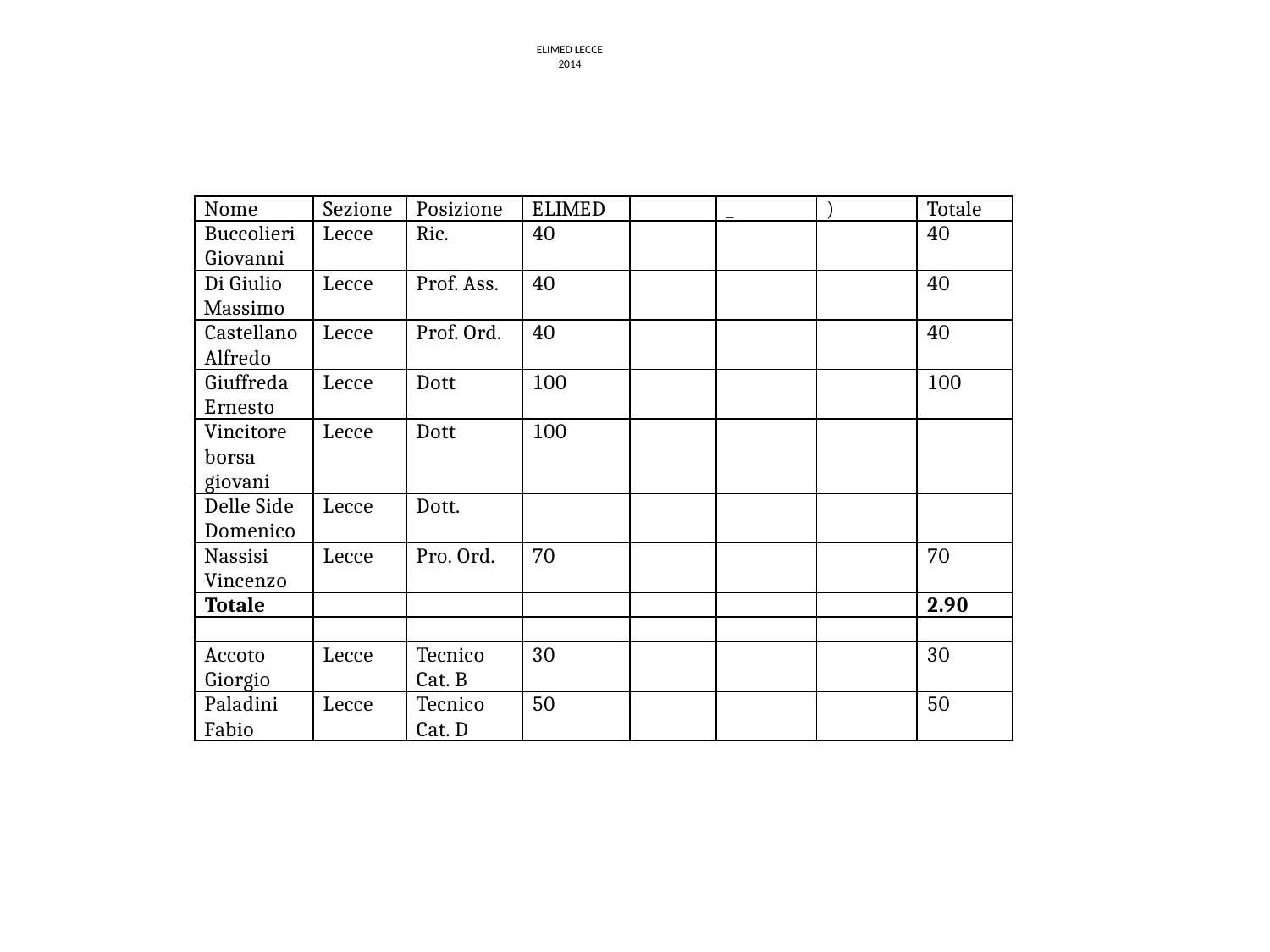

# ELIMED LECCE 2014
| Nome | Sezione | Posizione | ELIMED |  | \_ | ) | Totale |
| --- | --- | --- | --- | --- | --- | --- | --- |
| Buccolieri Giovanni | Lecce | Ric. | 40 |  |  |  | 40 |
| Di Giulio Massimo | Lecce | Prof. Ass. | 40 |  |  |  | 40 |
| Castellano Alfredo | Lecce | Prof. Ord. | 40 |  |  |  | 40 |
| Giuffreda Ernesto | Lecce | Dott | 100 |  |  |  | 100 |
| Vincitore borsa giovani | Lecce | Dott | 100 |  |  |  |  |
| Delle Side Domenico | Lecce | Dott. |  |  |  |  |  |
| Nassisi Vincenzo | Lecce | Pro. Ord. | 70 |  |  |  | 70 |
| Totale |  |  |  |  |  |  | 2.90 |
|  |  |  |  |  |  |  |  |
| Accoto Giorgio | Lecce | Tecnico Cat. B | 30 |  |  |  | 30 |
| Paladini Fabio | Lecce | Tecnico Cat. D | 50 |  |  |  | 50 |